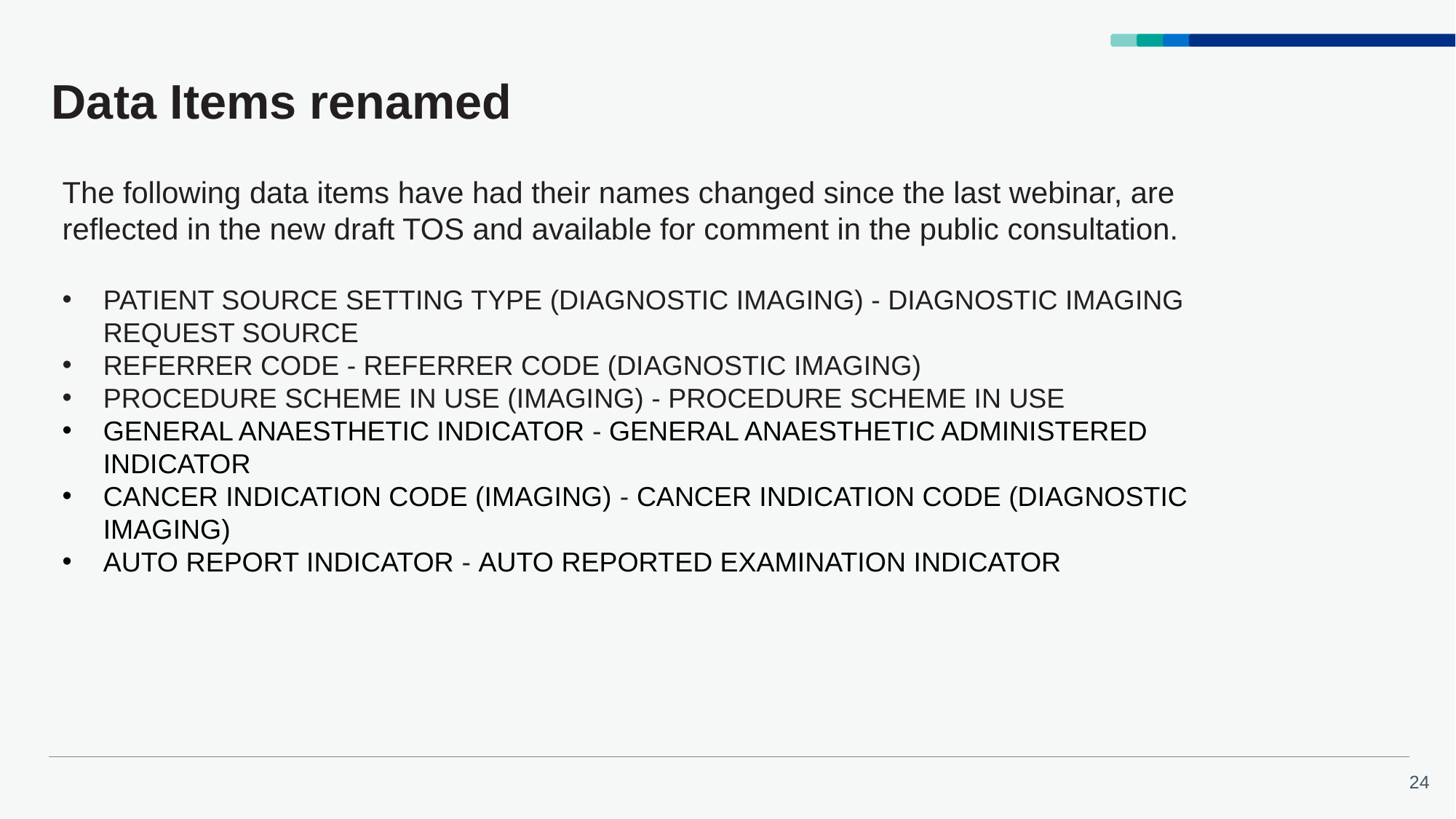

# Data Items renamed
The following data items have had their names changed since the last webinar, are reflected in the new draft TOS and available for comment in the public consultation.

PATIENT SOURCE SETTING TYPE (DIAGNOSTIC IMAGING) - DIAGNOSTIC IMAGING REQUEST SOURCE
REFERRER CODE - REFERRER CODE (DIAGNOSTIC IMAGING)
PROCEDURE SCHEME IN USE (IMAGING) - PROCEDURE SCHEME IN USE
GENERAL ANAESTHETIC INDICATOR - GENERAL ANAESTHETIC ADMINISTERED INDICATOR
CANCER INDICATION CODE (IMAGING) - CANCER INDICATION CODE (DIAGNOSTIC IMAGING)
AUTO REPORT INDICATOR - AUTO REPORTED EXAMINATION INDICATOR